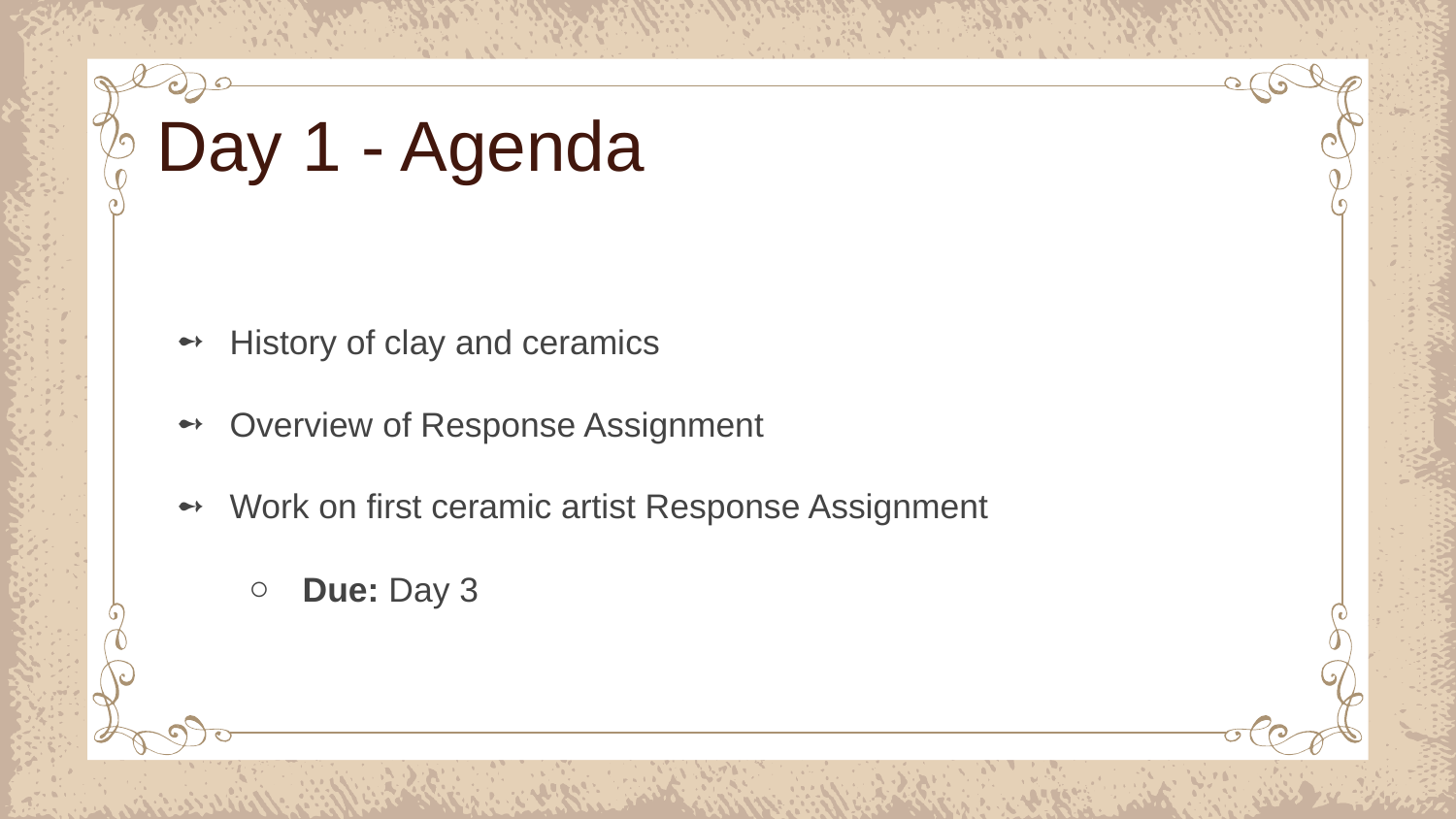

# Day 1 - Agenda
History of clay and ceramics
Overview of Response Assignment
Work on first ceramic artist Response Assignment
Due: Day 3